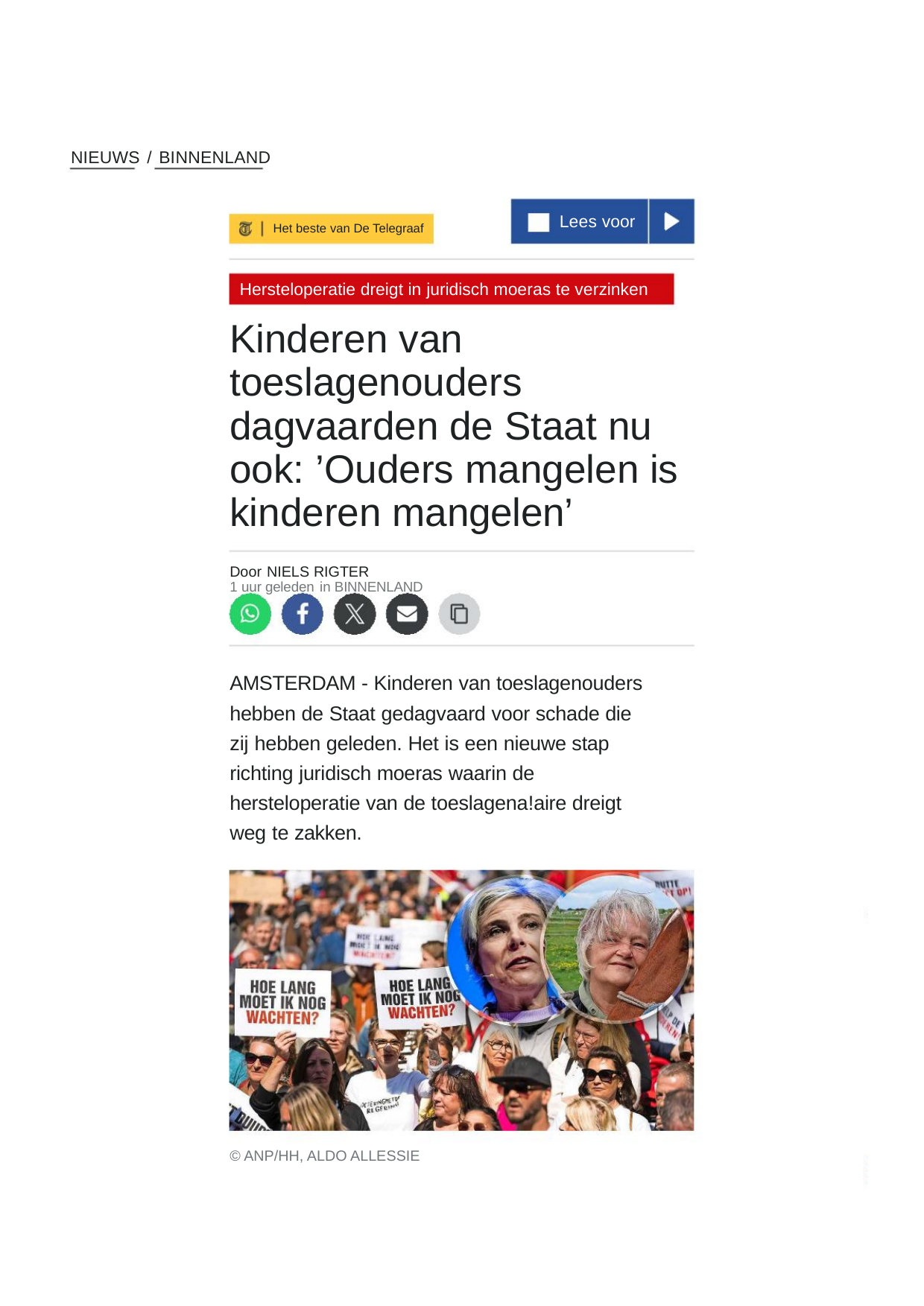

NIEUWS / BINNENLAND
Lees voor
Het beste van De Telegraaf
Hersteloperatie dreigt in juridisch moeras te verzinken
Kinderen van
toeslagenouders
dagvaarden de Staat nu
ook: ’Ouders mangelen is
kinderen mangelen’
Door NIELS RIGTER
1 uur geleden in BINNENLAND
AMSTERDAM - Kinderen van toeslagenouders
hebben de Staat gedagvaard voor schade die
zij hebben geleden. Het is een nieuwe stap
richting juridisch moeras waarin de
hersteloperatie van de toeslagena!aire dreigt
weg te zakken.
© ANP/HH, ALDO ALLESSIE